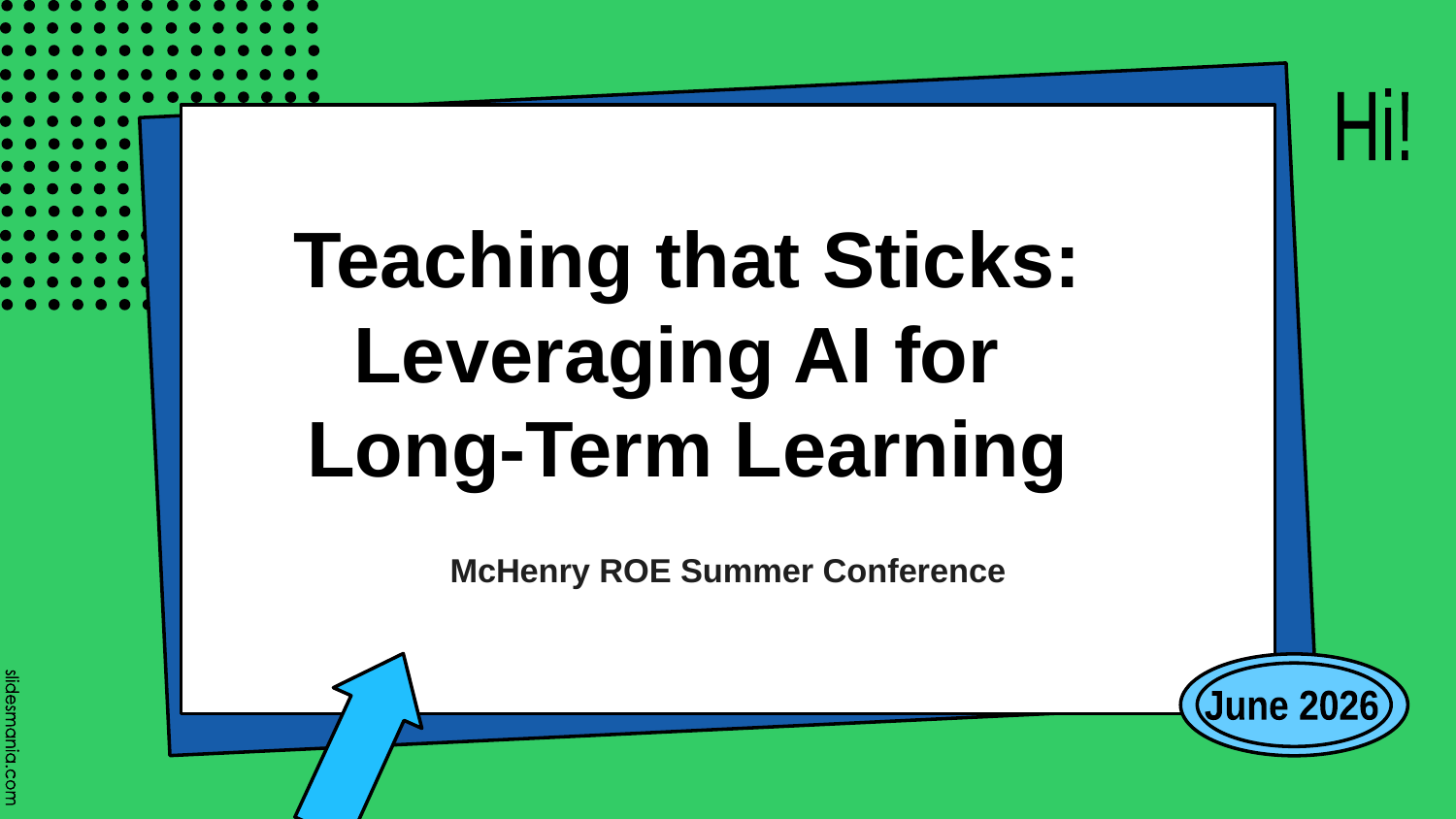

Hi!
Teaching that Sticks: Leveraging AI for
Long-Term Learning

McHenry ROE Summer Conference
June 2026